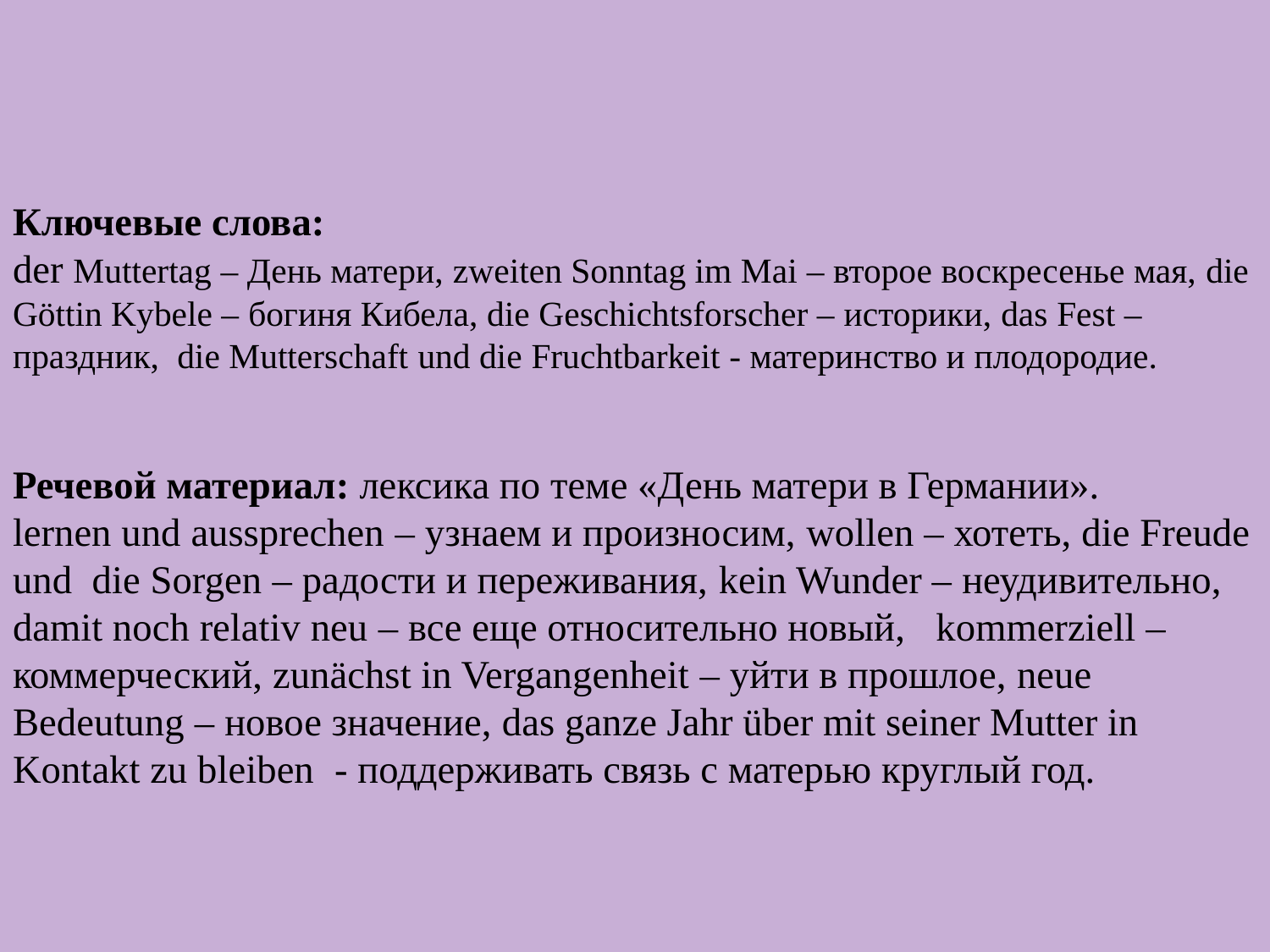

# Ключевые слова: der Muttertag – День матери, zweiten Sonntag im Mai – второе воскресенье мая, die Göttin Kybele – богиня Кибела, die Geschichtsforscher – историки, das Fest – праздник,  die Mutterschaft und die Fruchtbarkeit - материнство и плодородие. Речевой материал: лексика по теме «День матери в Германии». lernen und aussprechen – узнаем и произносим, wollen – хотеть, die Freude und  die Sorgen – радости и переживания, kein Wunder – неудивительно, damit noch relativ neu – все еще относительно новый,   kommerziell – коммерческий, zunächst in Vergangenheit – уйти в прошлое, neue Bedeutung – новое значение, das ganze Jahr über mit seiner Mutter in Kontakt zu bleiben  - поддерживать связь с матерью круглый год.